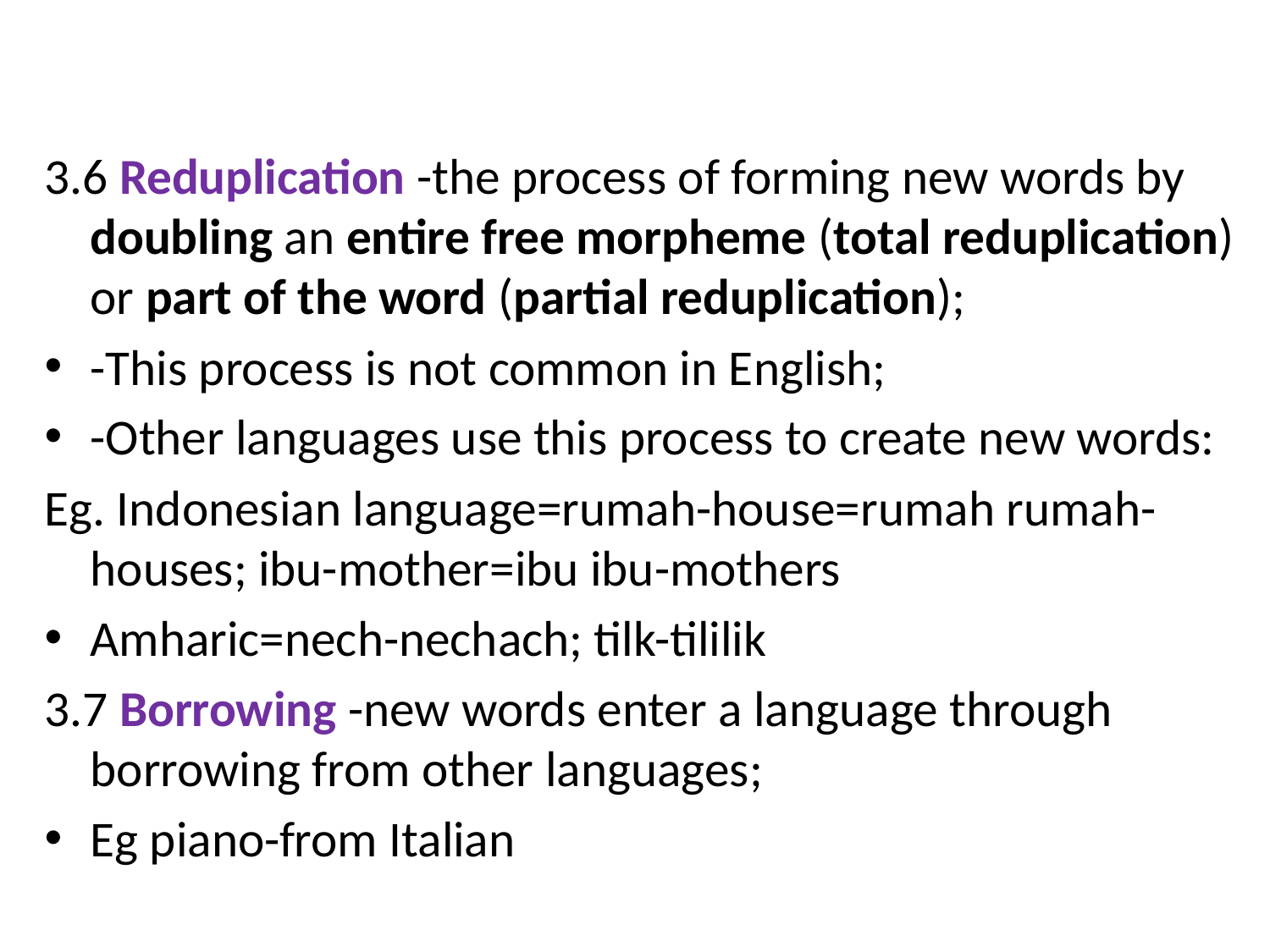

#
3.6 Reduplication -the process of forming new words by doubling an entire free morpheme (total reduplication) or part of the word (partial reduplication);
-This process is not common in English;
-Other languages use this process to create new words:
Eg. Indonesian language=rumah-house=rumah rumah-houses; ibu-mother=ibu ibu-mothers
Amharic=nech-nechach; tilk-tililik
3.7 Borrowing -new words enter a language through borrowing from other languages;
Eg piano-from Italian